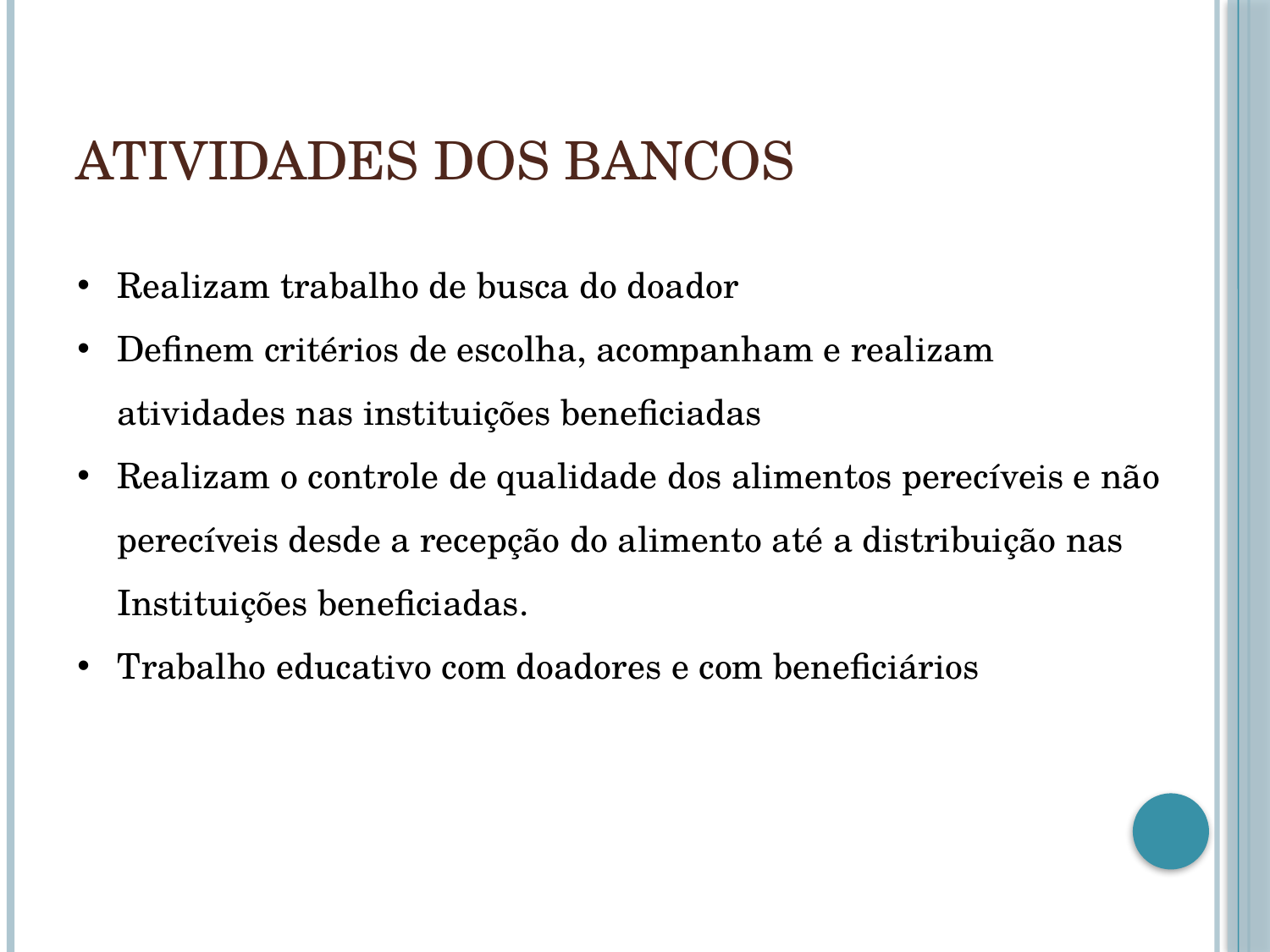

# ATIVIDADES DOS BANCOS
Realizam trabalho de busca do doador
Definem critérios de escolha, acompanham e realizam atividades nas instituições beneficiadas
Realizam o controle de qualidade dos alimentos perecíveis e não perecíveis desde a recepção do alimento até a distribuição nas Instituições beneficiadas.
Trabalho educativo com doadores e com beneficiários